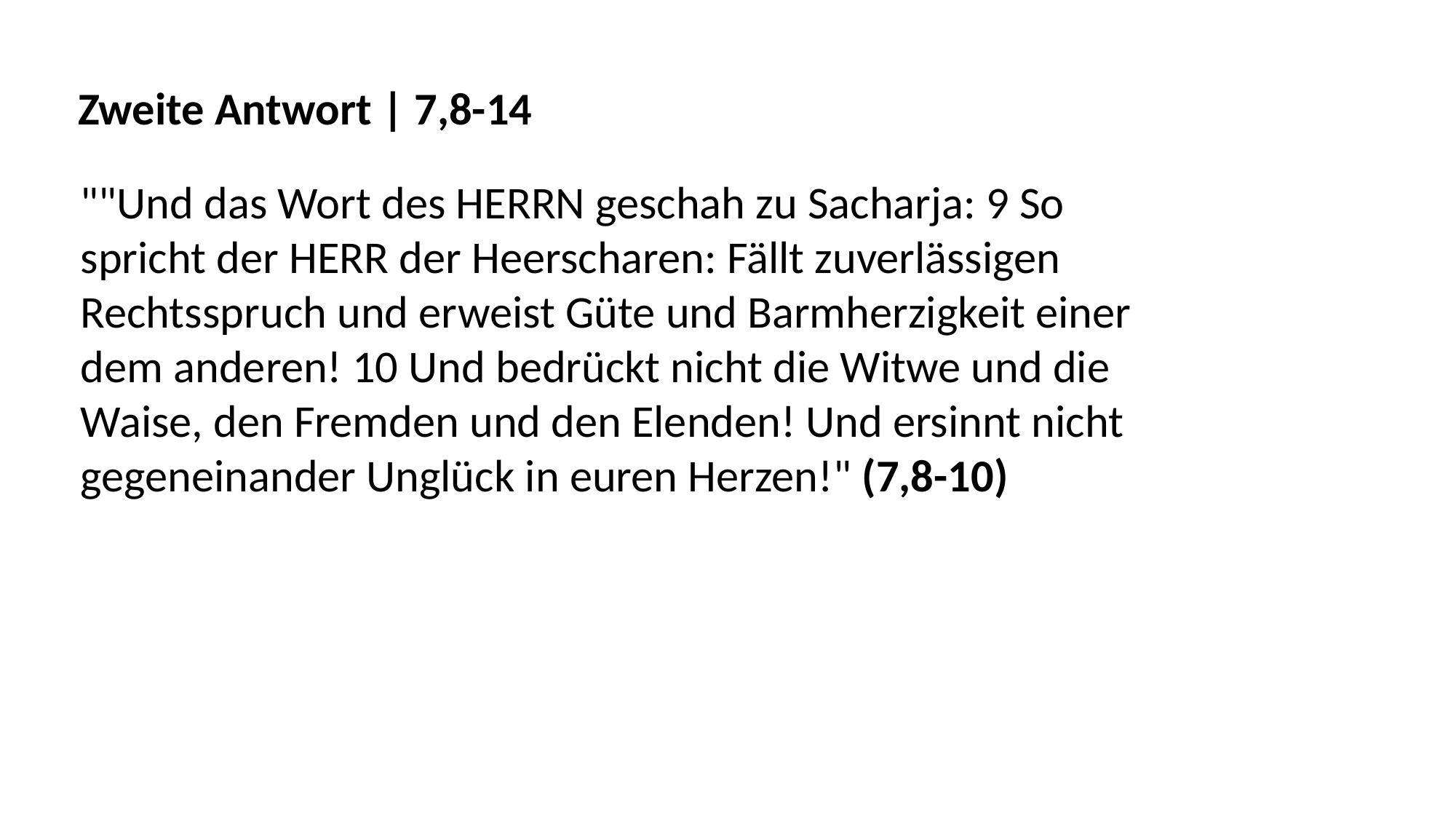

Zweite Antwort | 7,8-14
""Und das Wort des HERRN geschah zu Sacharja: 9 So
spricht der HERR der Heerscharen: Fällt zuverlässigen
Rechtsspruch und erweist Güte und Barmherzigkeit einer
dem anderen! 10 Und bedrückt nicht die Witwe und die
Waise, den Fremden und den Elenden! Und ersinnt nicht
gegeneinander Unglück in euren Herzen!" (7,8-10)